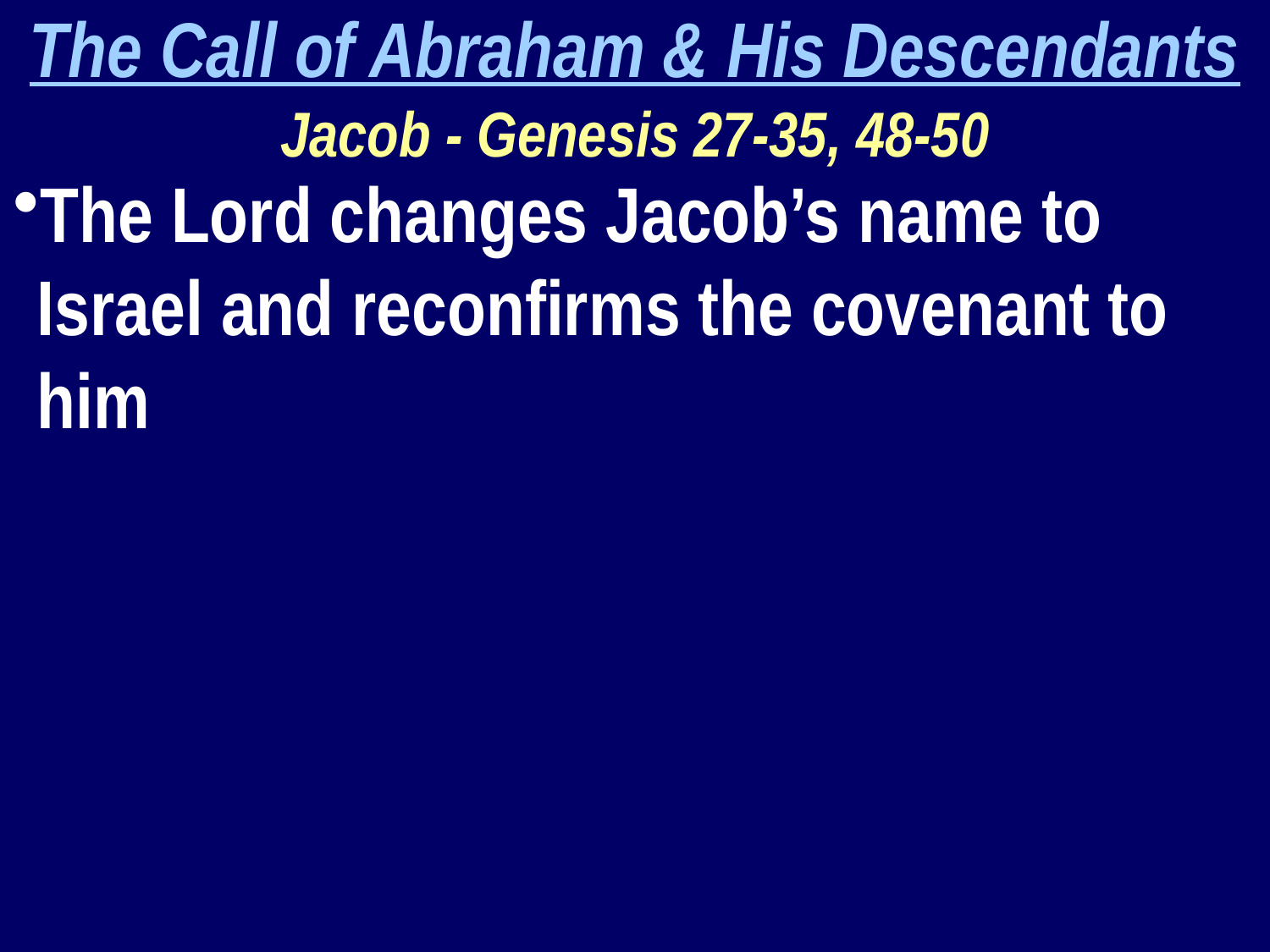

The Call of Abraham & His Descendants
Jacob - Genesis 27-35, 48-50
The Lord changes Jacob’s name to Israel and reconfirms the covenant to him